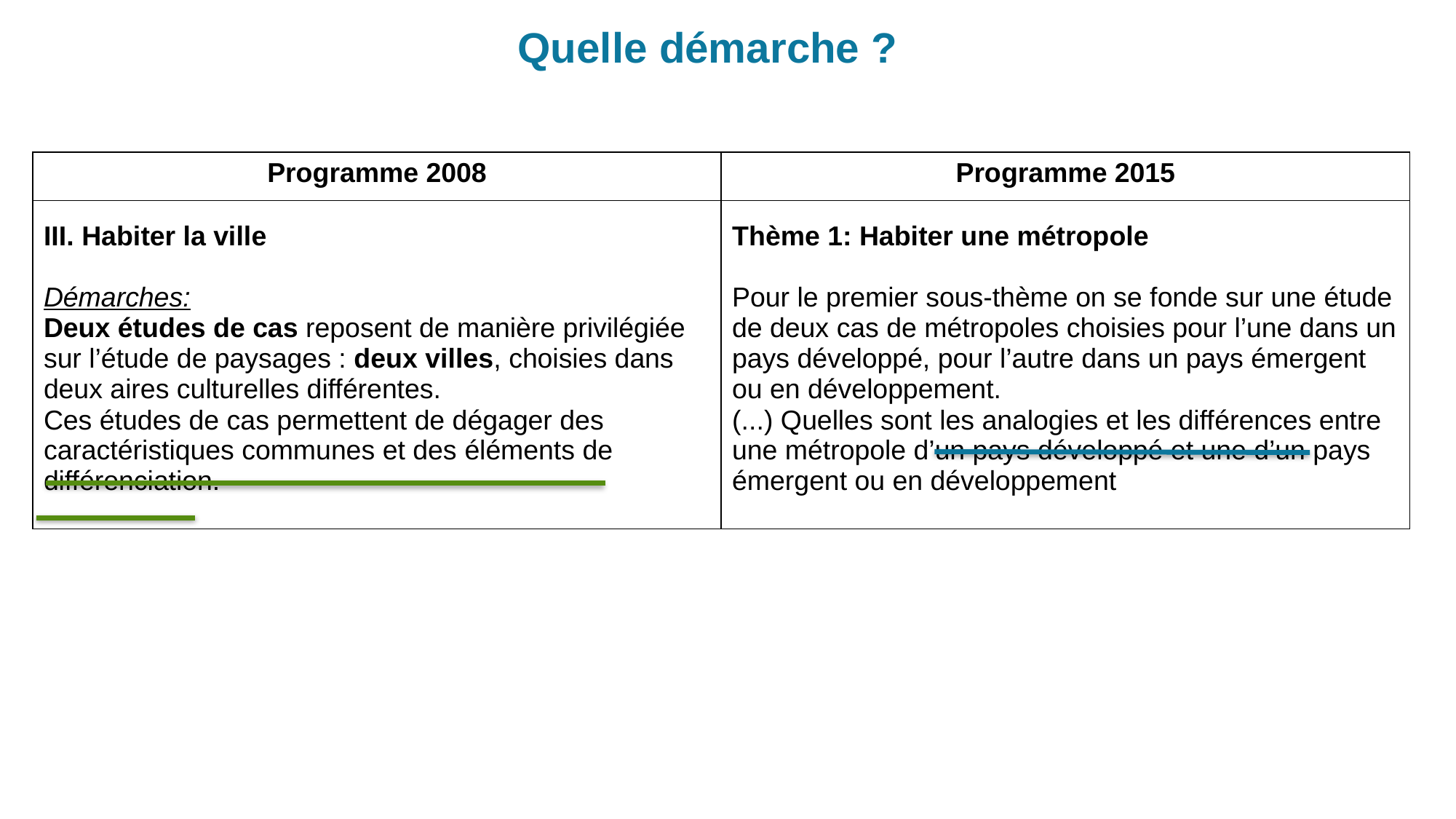

Quelle démarche ?
| Programme 2008 | Programme 2015 |
| --- | --- |
| III. Habiter la ville Démarches: Deux études de cas reposent de manière privilégiée sur l’étude de paysages : deux villes, choisies dans deux aires culturelles différentes. Ces études de cas permettent de dégager des caractéristiques communes et des éléments de différenciation. | Thème 1: Habiter une métropole Pour le premier sous-thème on se fonde sur une étude de deux cas de métropoles choisies pour l’une dans un pays développé, pour l’autre dans un pays émergent ou en développement. (...) Quelles sont les analogies et les différences entre une métropole d’un pays développé et une d’un pays émergent ou en développement |